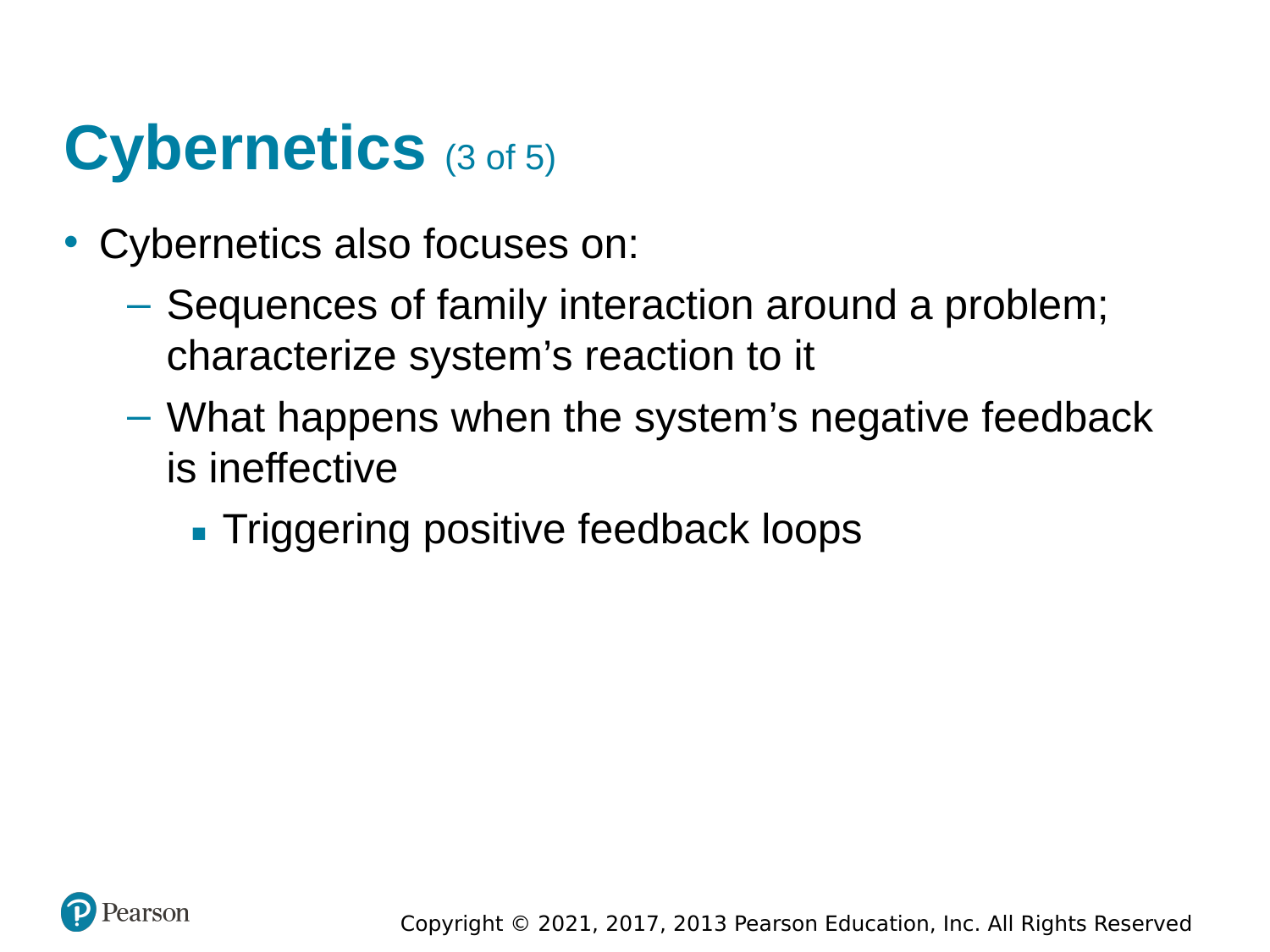

# Cybernetics (3 of 5)
Cybernetics also focuses on:
Sequences of family interaction around a problem; characterize system’s reaction to it
What happens when the system’s negative feedback is ineffective
Triggering positive feedback loops